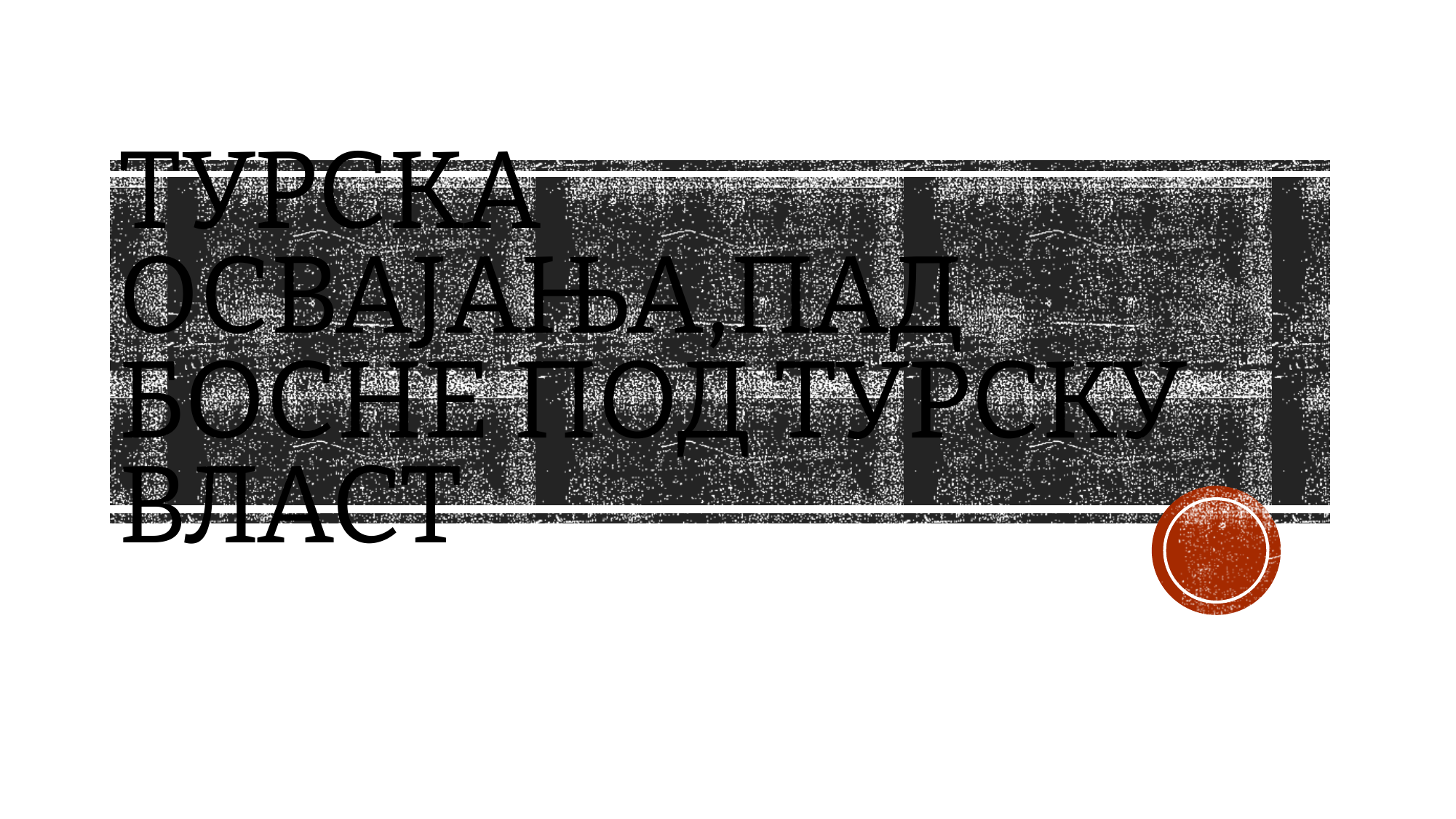

# Tурска освајања,Пад Босне под турску власт